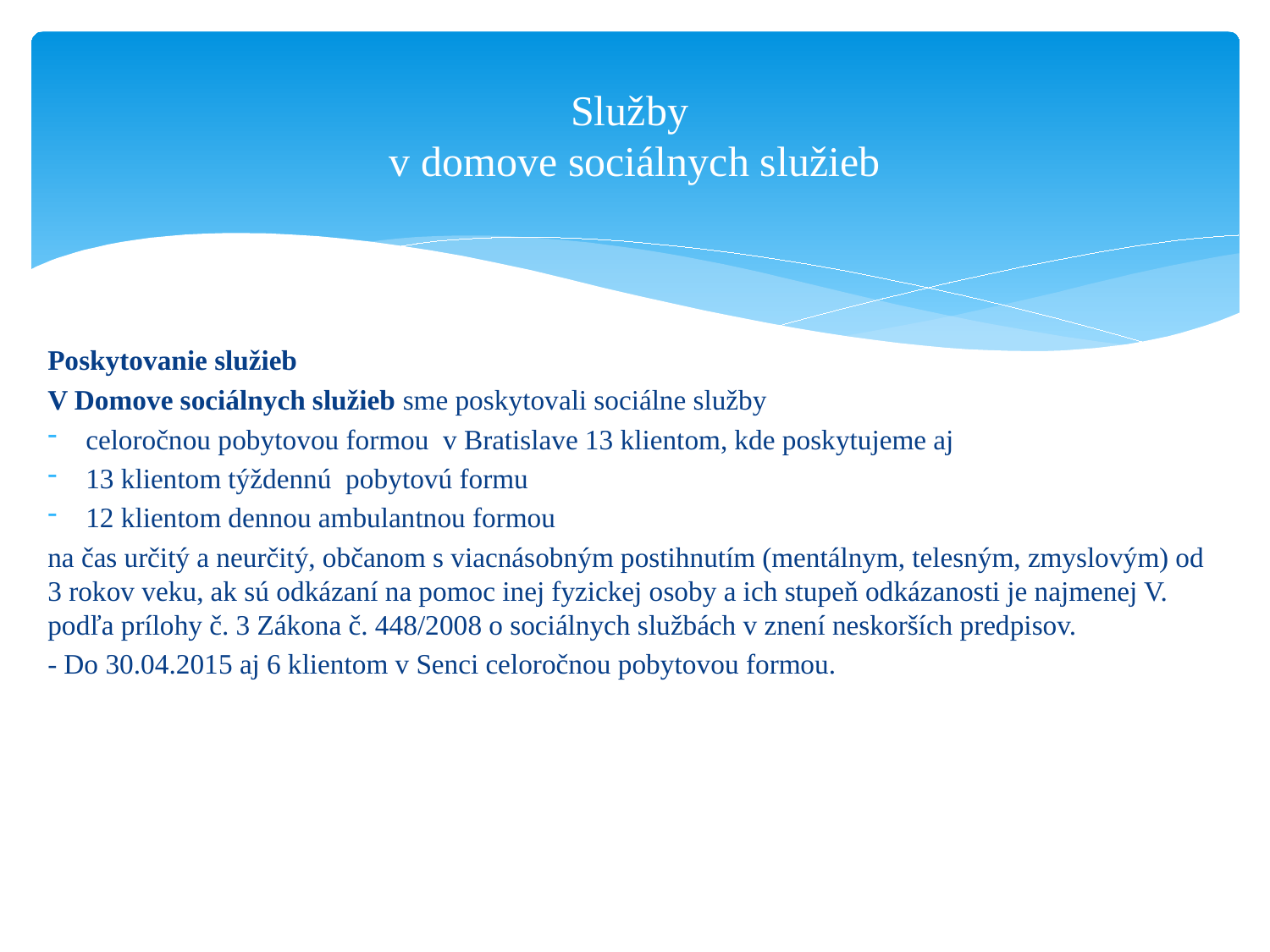

# Služby v domove sociálnych služieb
Poskytovanie služieb
V Domove sociálnych služieb sme poskytovali sociálne služby
celoročnou pobytovou formou  v Bratislave 13 klientom, kde poskytujeme aj
13 klientom týždennú  pobytovú formu
12 klientom dennou ambulantnou formou
na čas určitý a neurčitý, občanom s viacnásobným postihnutím (mentálnym, telesným, zmyslovým) od 3 rokov veku, ak sú odkázaní na pomoc inej fyzickej osoby a ich stupeň odkázanosti je najmenej V. podľa prílohy č. 3 Zákona č. 448/2008 o sociálnych službách v znení neskorších predpisov.
- Do 30.04.2015 aj 6 klientom v Senci celoročnou pobytovou formou.